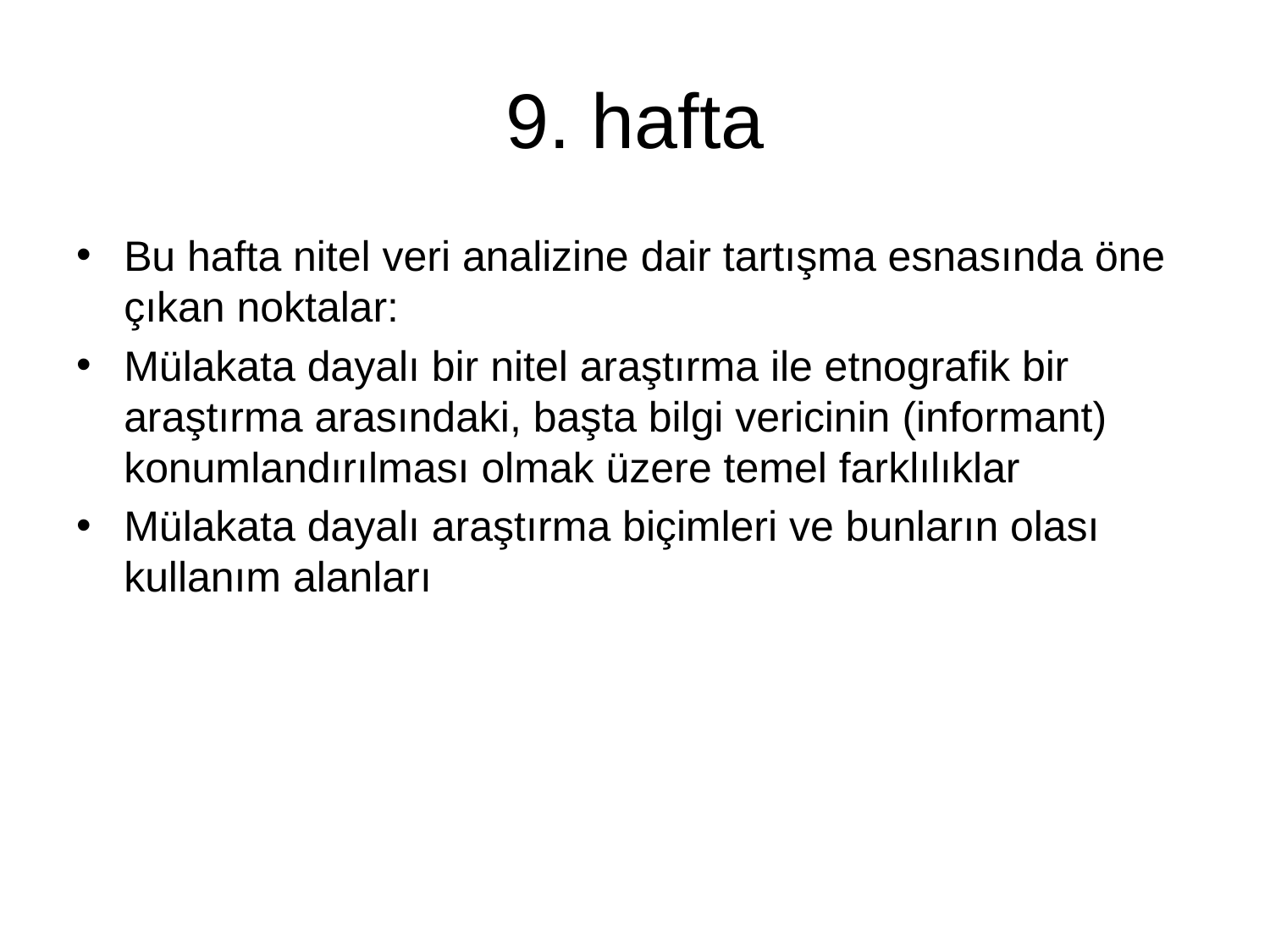

# 9. hafta
Bu hafta nitel veri analizine dair tartışma esnasında öne çıkan noktalar:
Mülakata dayalı bir nitel araştırma ile etnografik bir araştırma arasındaki, başta bilgi vericinin (informant) konumlandırılması olmak üzere temel farklılıklar
Mülakata dayalı araştırma biçimleri ve bunların olası kullanım alanları